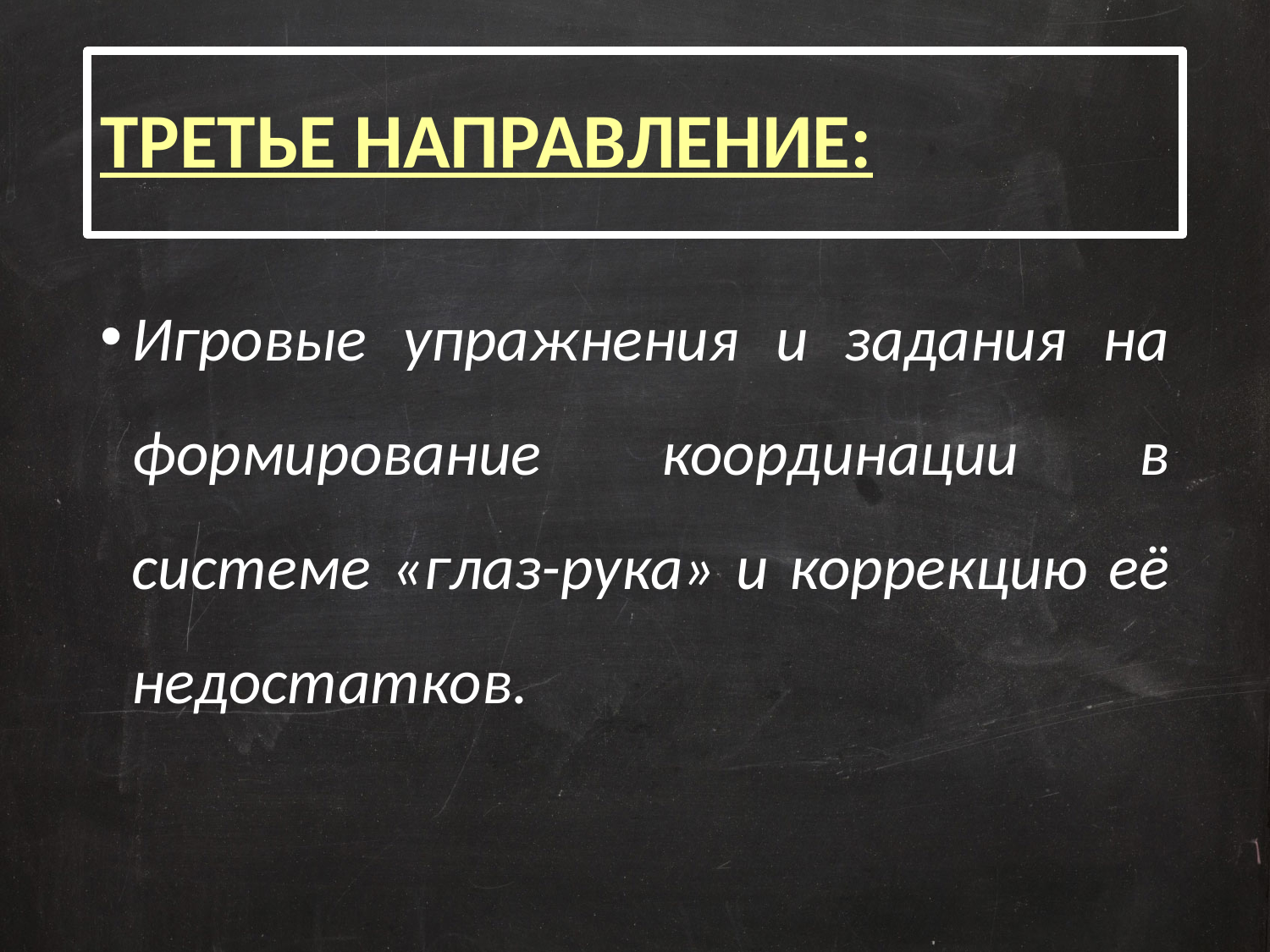

# ТРЕТЬЕ НАПРАВЛЕНИЕ:
Игровые упражнения и задания на формирование координации в системе «глаз-рука» и коррекцию её недостатков.